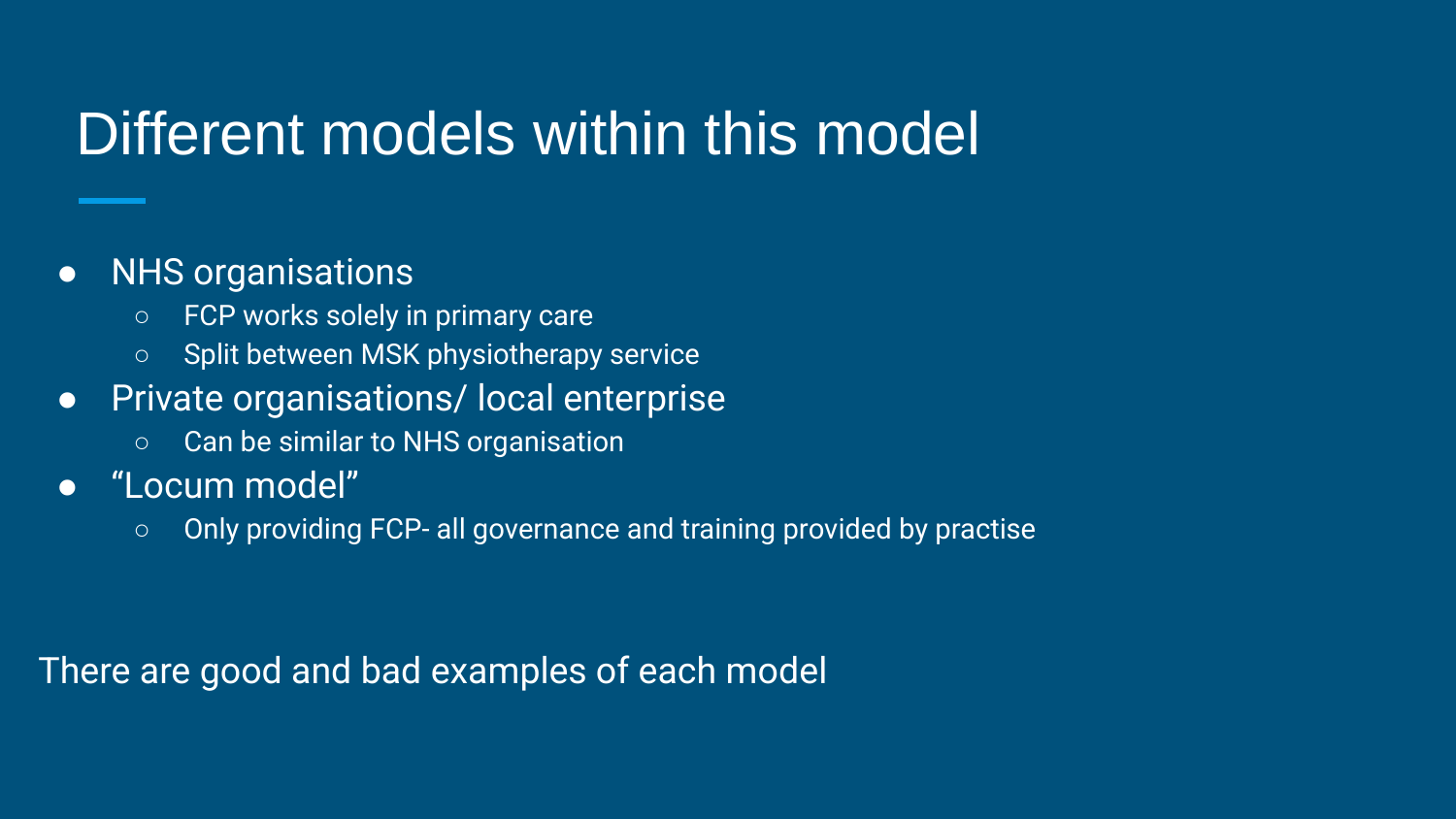

# Different models within this model
NHS organisations
FCP works solely in primary care
Split between MSK physiotherapy service
Private organisations/ local enterprise
Can be similar to NHS organisation
“Locum model”
Only providing FCP- all governance and training provided by practise

There are good and bad examples of each model